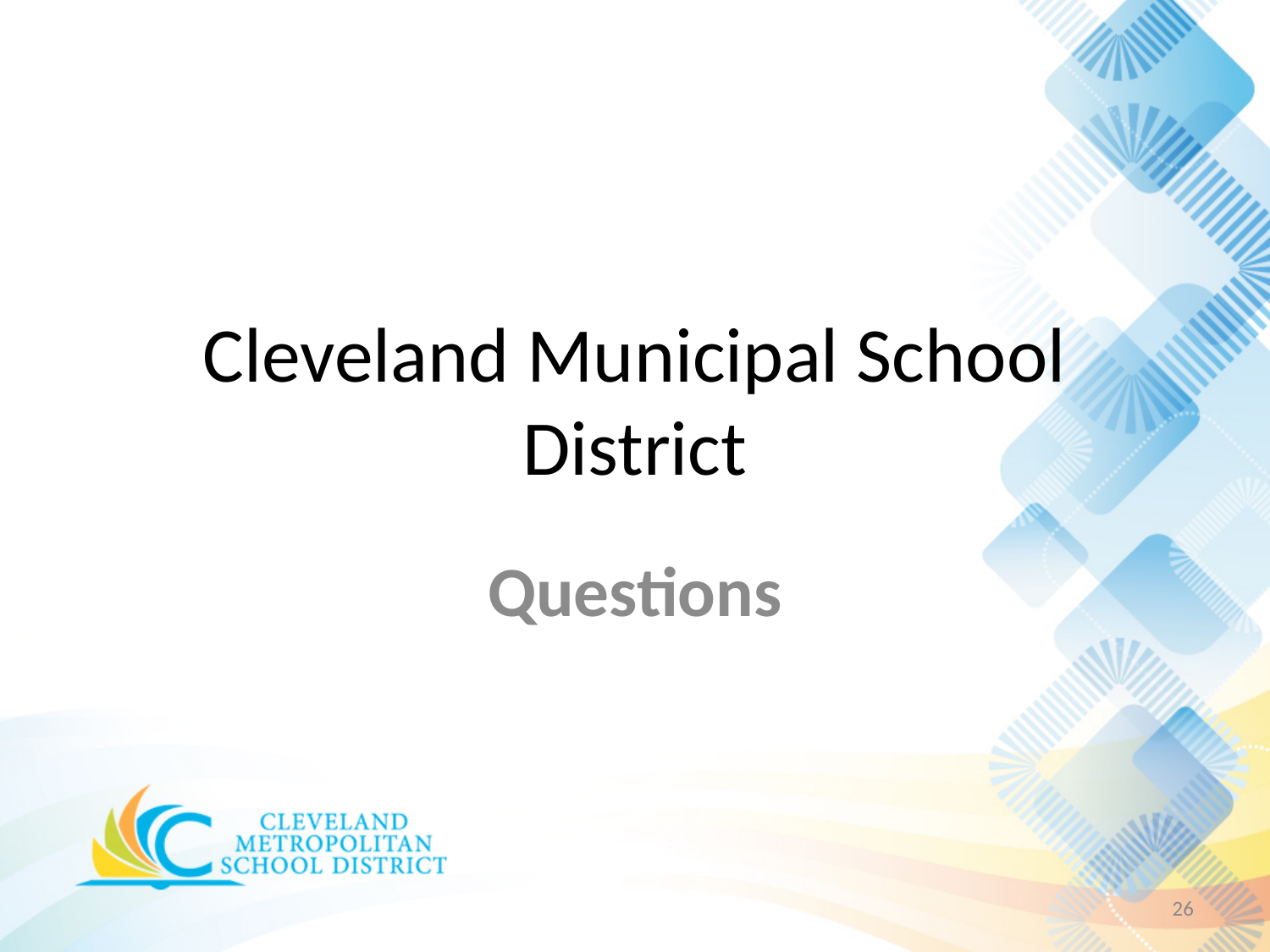

# Cleveland Municipal School District
Questions

26